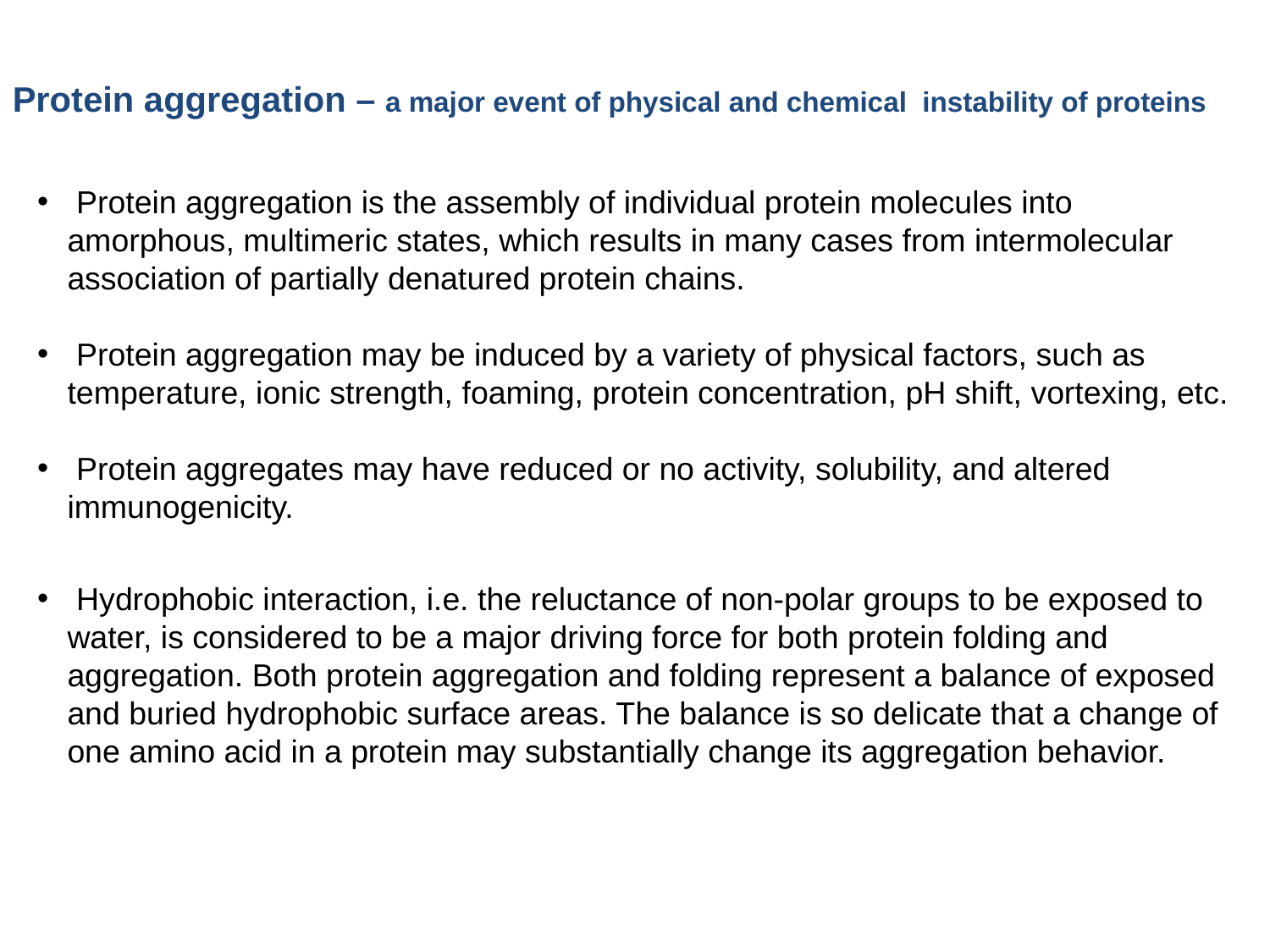

Protein aggregation – a major event of physical and chemical  instability of proteins
 Protein aggregation is the assembly of individual protein molecules into amorphous, multimeric states, which results in many cases from intermolecular association of partially denatured protein chains.

 Protein aggregation may be induced by a variety of physical factors, such as temperature, ionic strength, foaming, protein concentration, pH shift, vortexing, etc.

 Protein aggregates may have reduced or no activity, solubility, and altered immunogenicity.

 Hydrophobic interaction, i.e. the reluctance of non-polar groups to be exposed to water, is considered to be a major driving force for both protein folding and aggregation. Both protein aggregation and folding represent a balance of exposed and buried hydrophobic surface areas. The balance is so delicate that a change of one amino acid in a protein may substantially change its aggregation behavior.